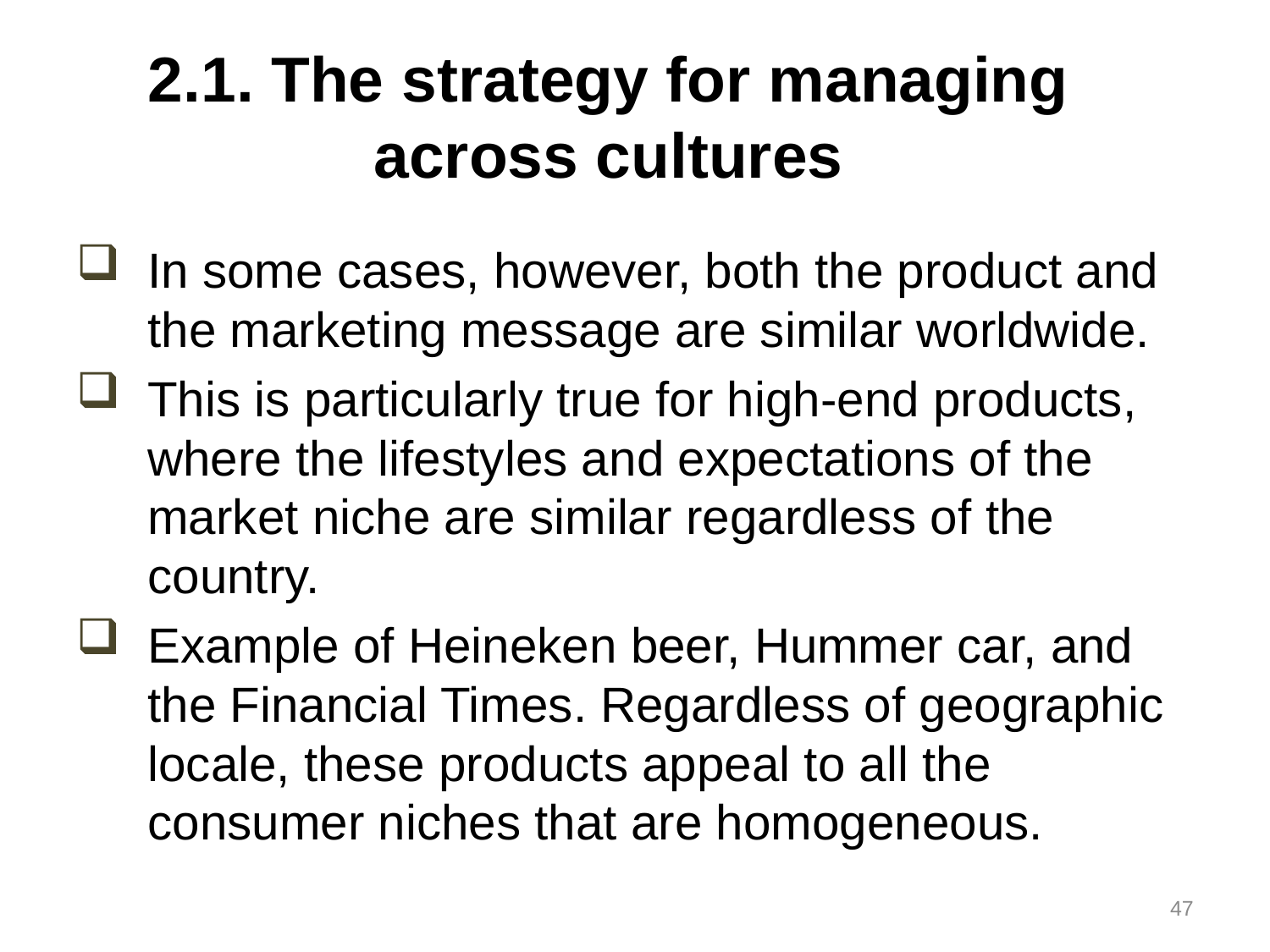

# 2.1. The strategy for managing across cultures
In some cases, however, both the product and the marketing message are similar worldwide.
This is particularly true for high-end products, where the lifestyles and expectations of the market niche are similar regardless of the country.
Example of Heineken beer, Hummer car, and the Financial Times. Regardless of geographic locale, these products appeal to all the consumer niches that are homogeneous.
47